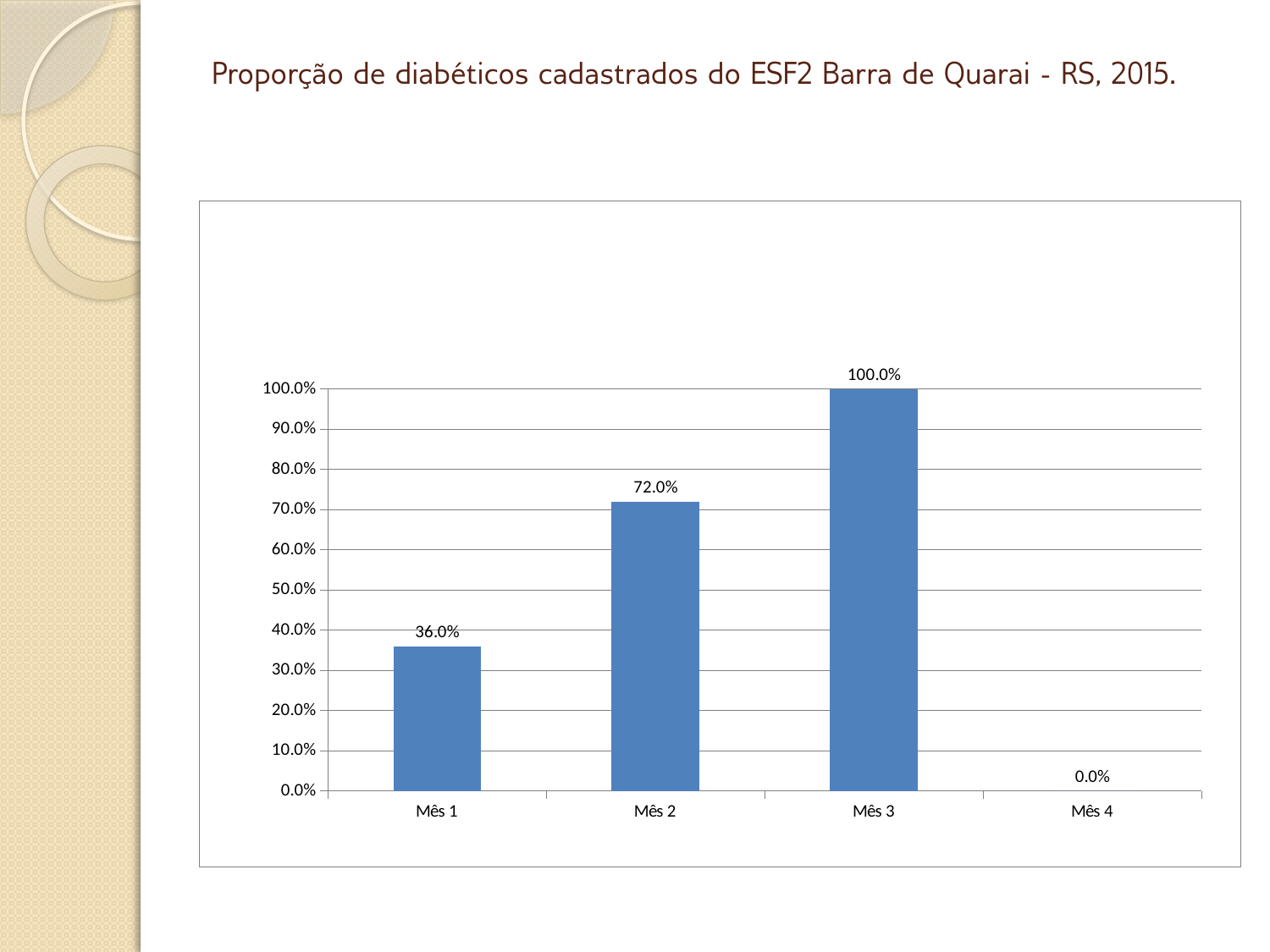

# Proporção de diabéticos cadastrados do ESF2 Barra de Quarai - RS, 2015.

### Chart

| Category | Cobertura do programa de atenção ao  diabético na unidade de saúde |
|---|---|
| Mês 1 | 0.3600000000000003 |
| Mês 2 | 0.7200000000000006 |
| Mês 3 | 1.0 |
| Mês 4 | 0.0 |